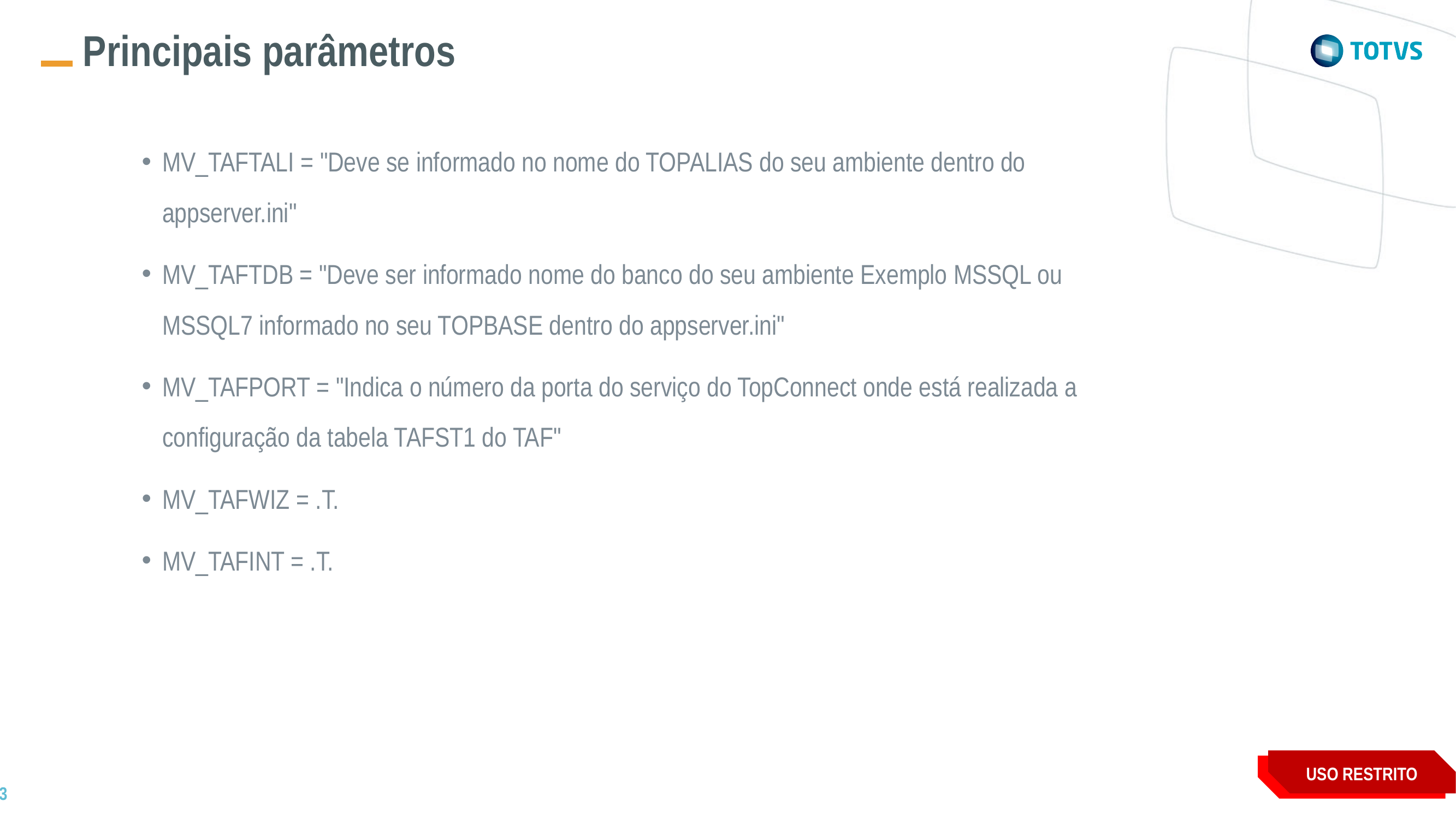

Principais parâmetros
MV_TAFTALI = "Deve se informado no nome do TOPALIAS do seu ambiente dentro do appserver.ini"
MV_TAFTDB = "Deve ser informado nome do banco do seu ambiente Exemplo MSSQL ou MSSQL7 informado no seu TOPBASE dentro do appserver.ini"
MV_TAFPORT = "Indica o número da porta do serviço do TopConnect onde está realizada a configuração da tabela TAFST1 do TAF"
MV_TAFWIZ = .T.
MV_TAFINT = .T.